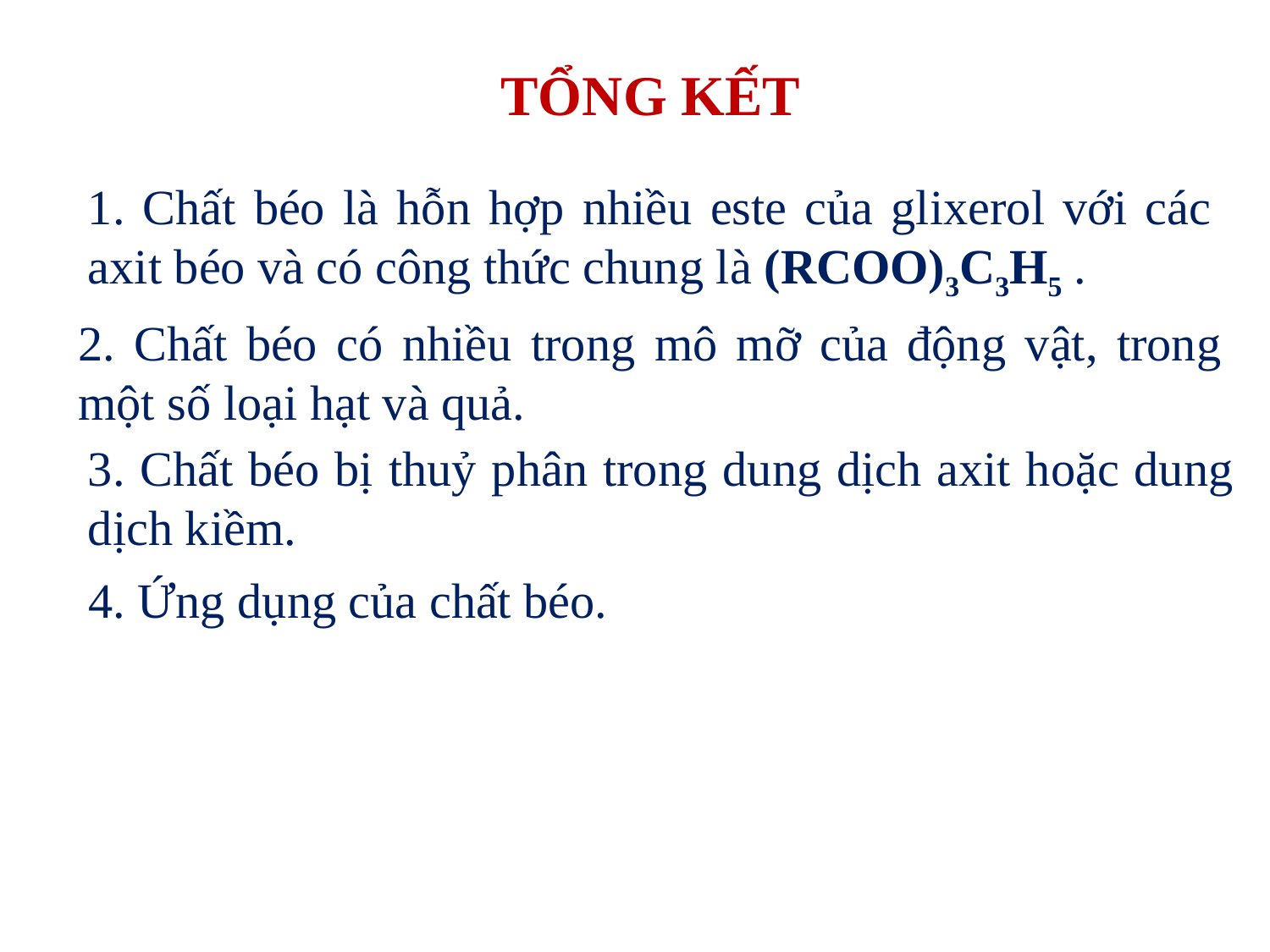

TỔNG KẾT
1. Chất béo là hỗn hợp nhiều este của glixerol với các axit béo và có công thức chung là (RCOO)3C3H5 .
2. Chất béo có nhiều trong mô mỡ của động vật, trong một số loại hạt và quả.
3. Chất béo bị thuỷ phân trong dung dịch axit hoặc dung dịch kiềm.
4. Ứng dụng của chất béo.